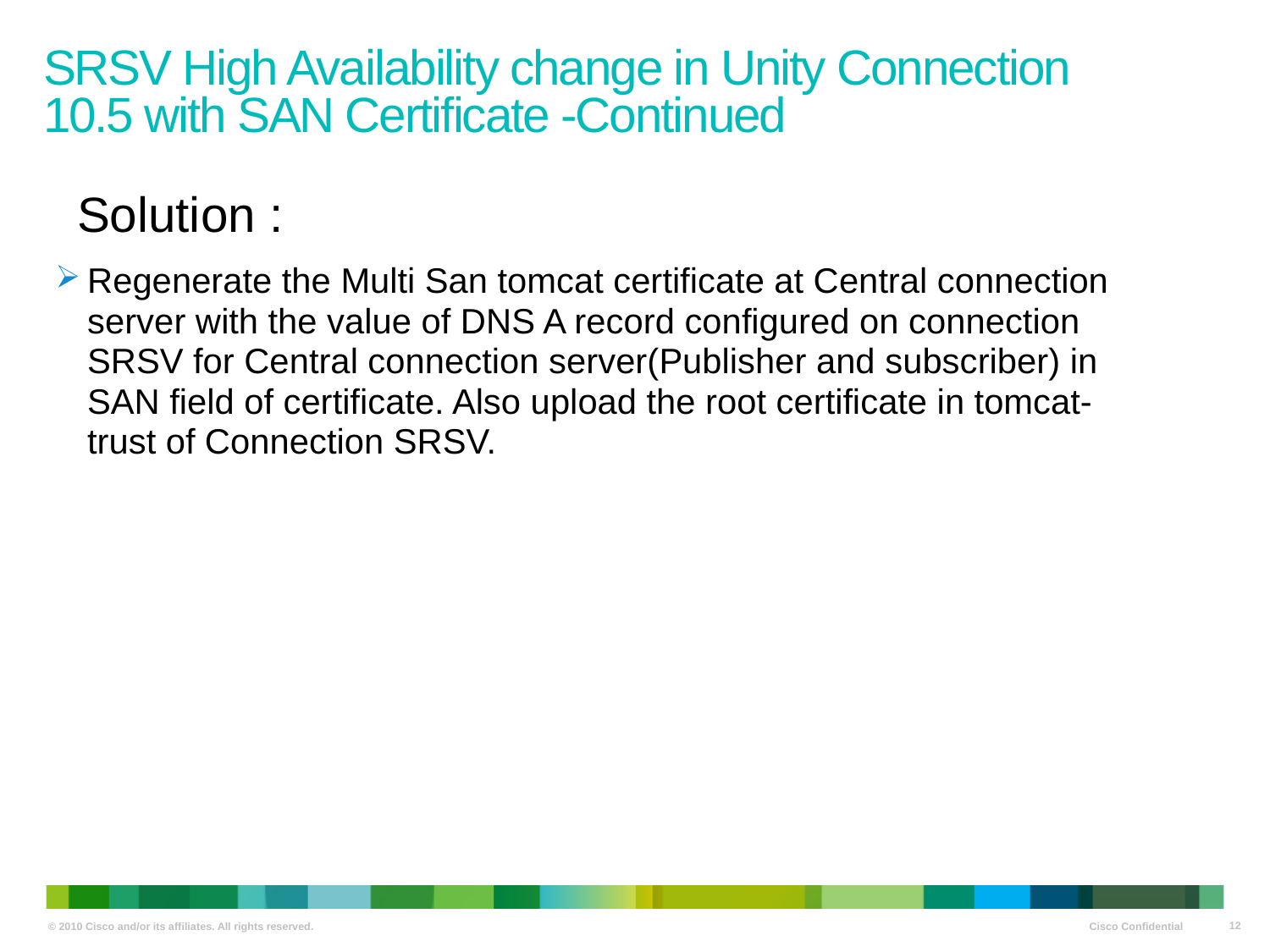

SRSV High Availability change in Unity Connection 10.5 with SAN Certificate -Continued
Solution :
Regenerate the Multi San tomcat certificate at Central connection server with the value of DNS A record configured on connection SRSV for Central connection server(Publisher and subscriber) in SAN field of certificate. Also upload the root certificate in tomcat-trust of Connection SRSV.